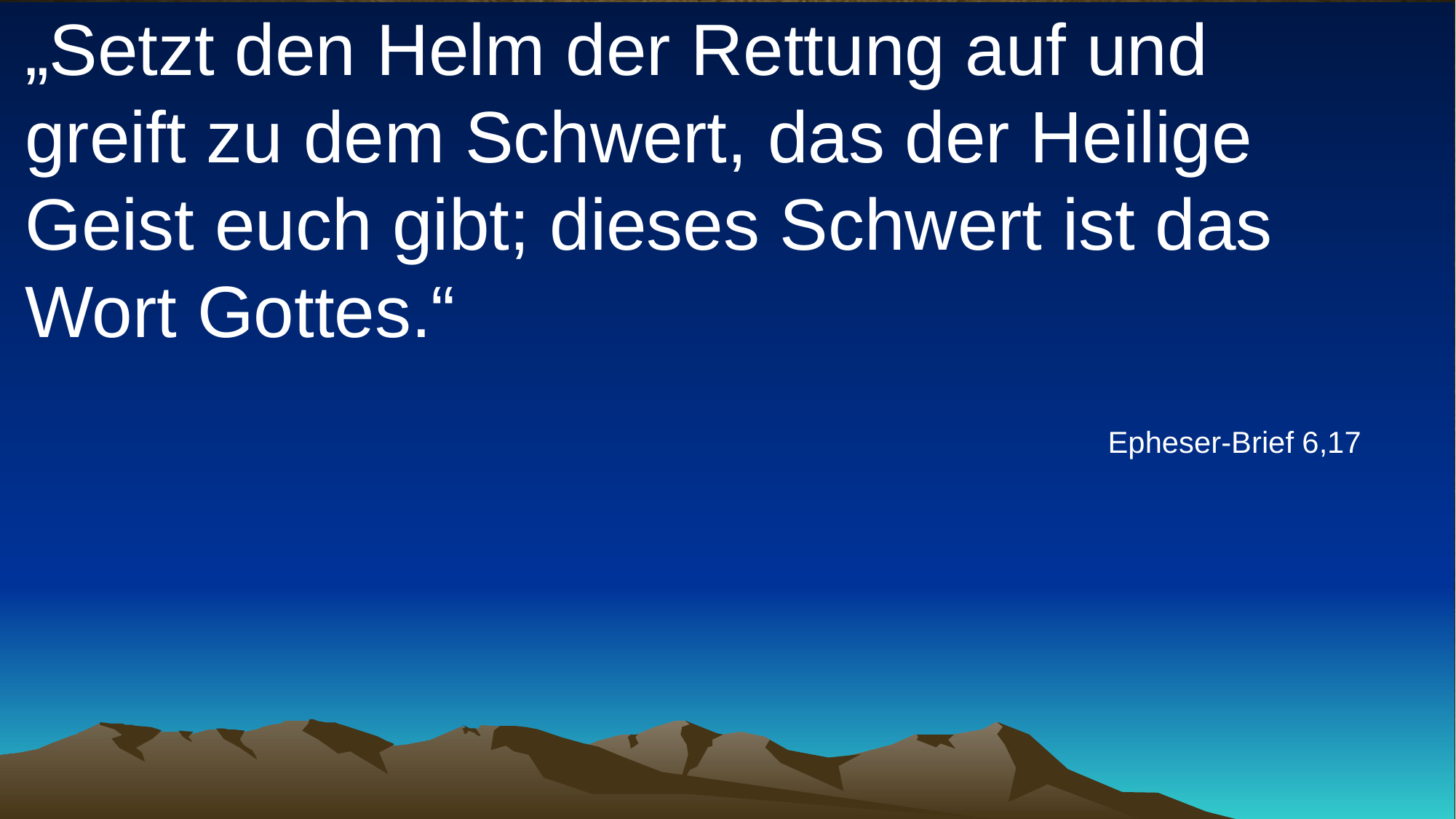

# „Setzt den Helm der Rettung auf und greift zu dem Schwert, das der Heilige Geist euch gibt; dieses Schwert ist das Wort Gottes.“
Epheser-Brief 6,17